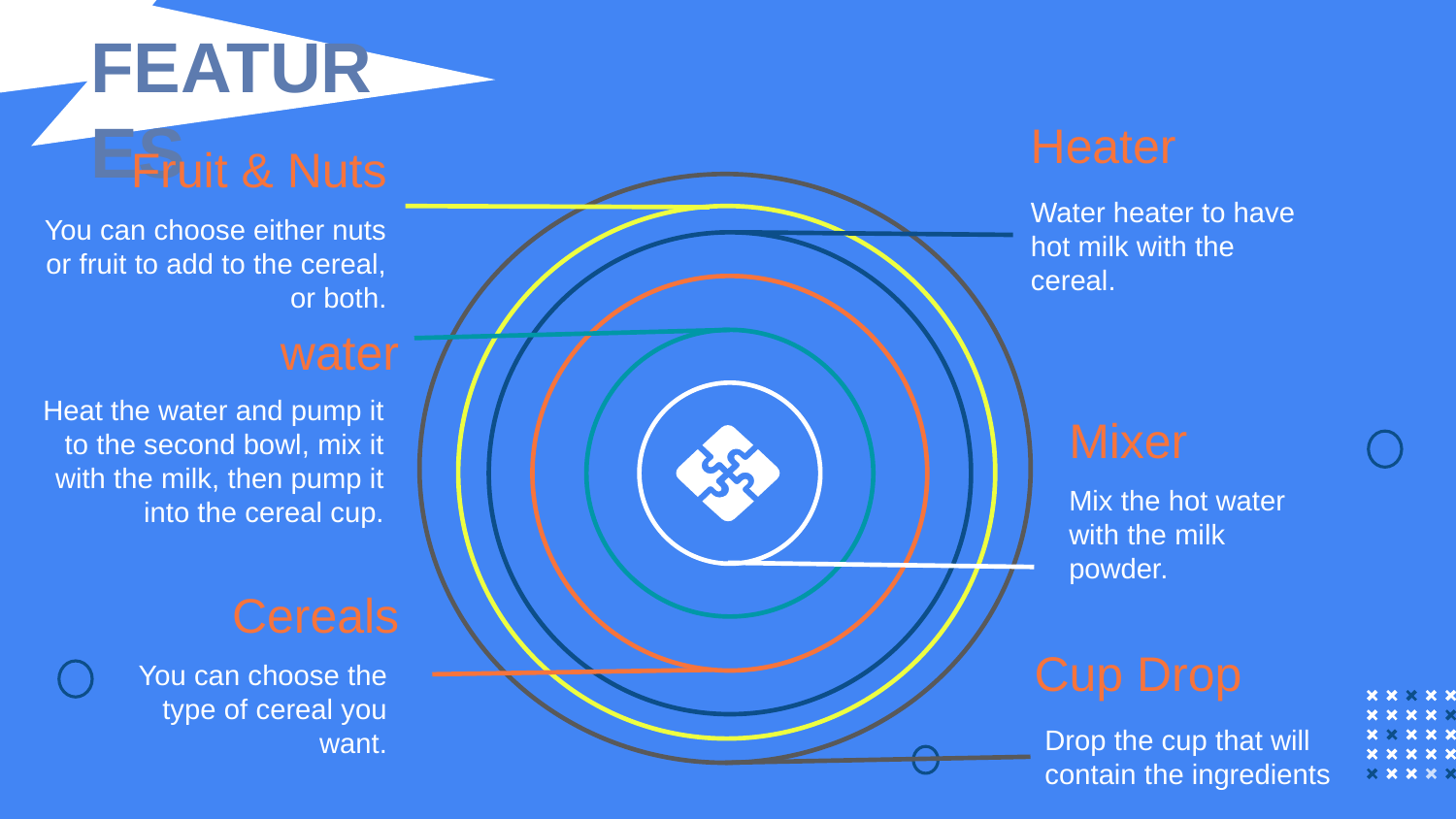

FEATURES
Heater
Fruit & Nuts

Water heater to have hot milk with the cereal.
You can choose either nuts or fruit to add to the cereal, or both.

water
Heat the water and pump it to the second bowl, mix it with the milk, then pump it into the cereal cup.
Mixer

Mix the hot water with the milk powder.
Cereals
Cup Drop
You can choose the type of cereal you want.
Drop the cup that will contain the ingredients